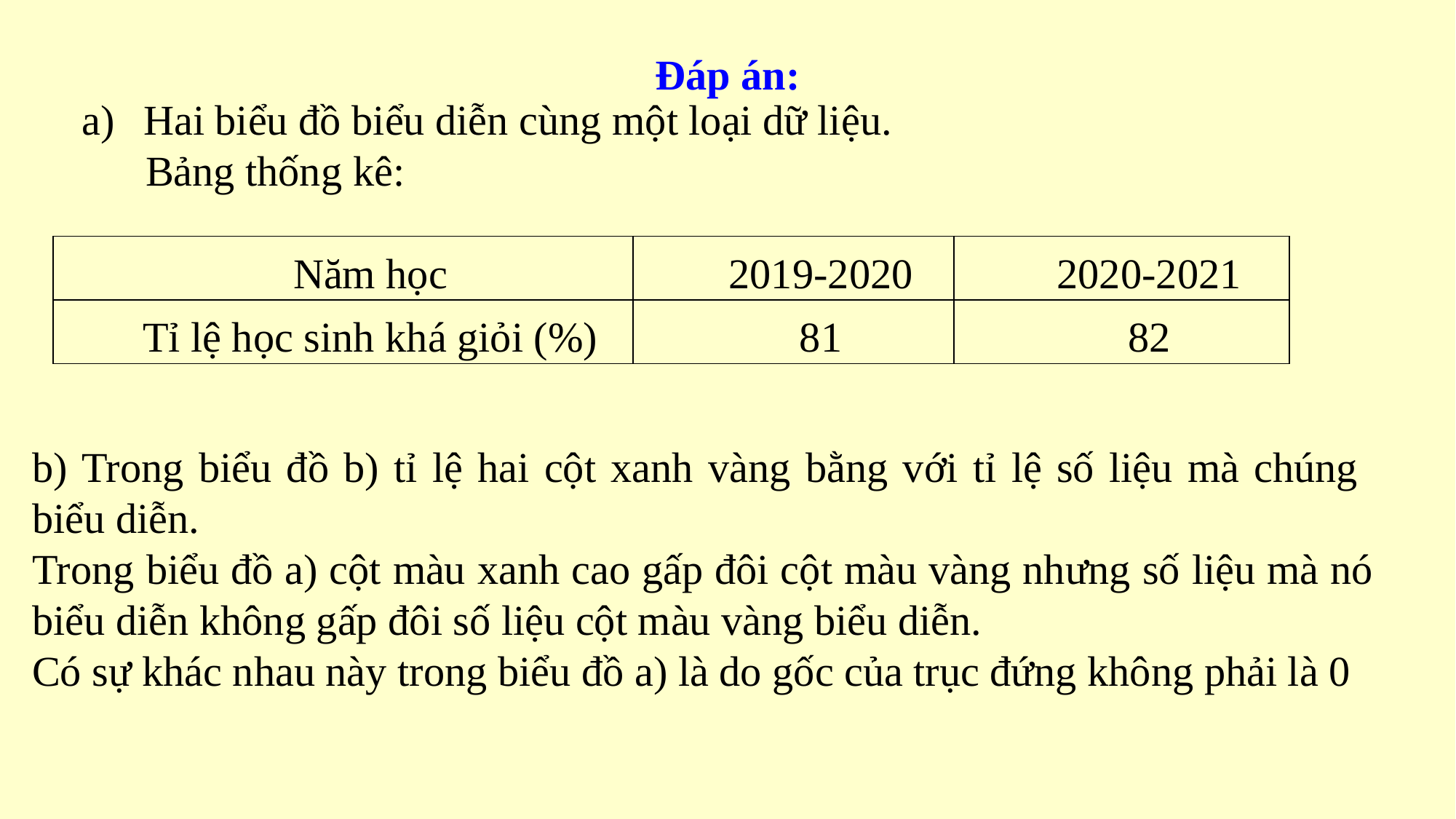

Đáp án:
Hai biểu đồ biểu diễn cùng một loại dữ liệu.
      Bảng thống kê:
| Năm học | 2019-2020 | 2020-2021 |
| --- | --- | --- |
| Tỉ lệ học sinh khá giỏi (%) | 81 | 82 |
b) Trong biểu đồ b) tỉ lệ hai cột xanh vàng bằng với tỉ lệ số liệu mà chúng  biểu diễn.
Trong biểu đồ a) cột màu xanh cao gấp đôi cột màu vàng nhưng số liệu mà nó biểu diễn không gấp đôi số liệu cột màu vàng biểu diễn.
Có sự khác nhau này trong biểu đồ a) là do gốc của trục đứng không phải là 0